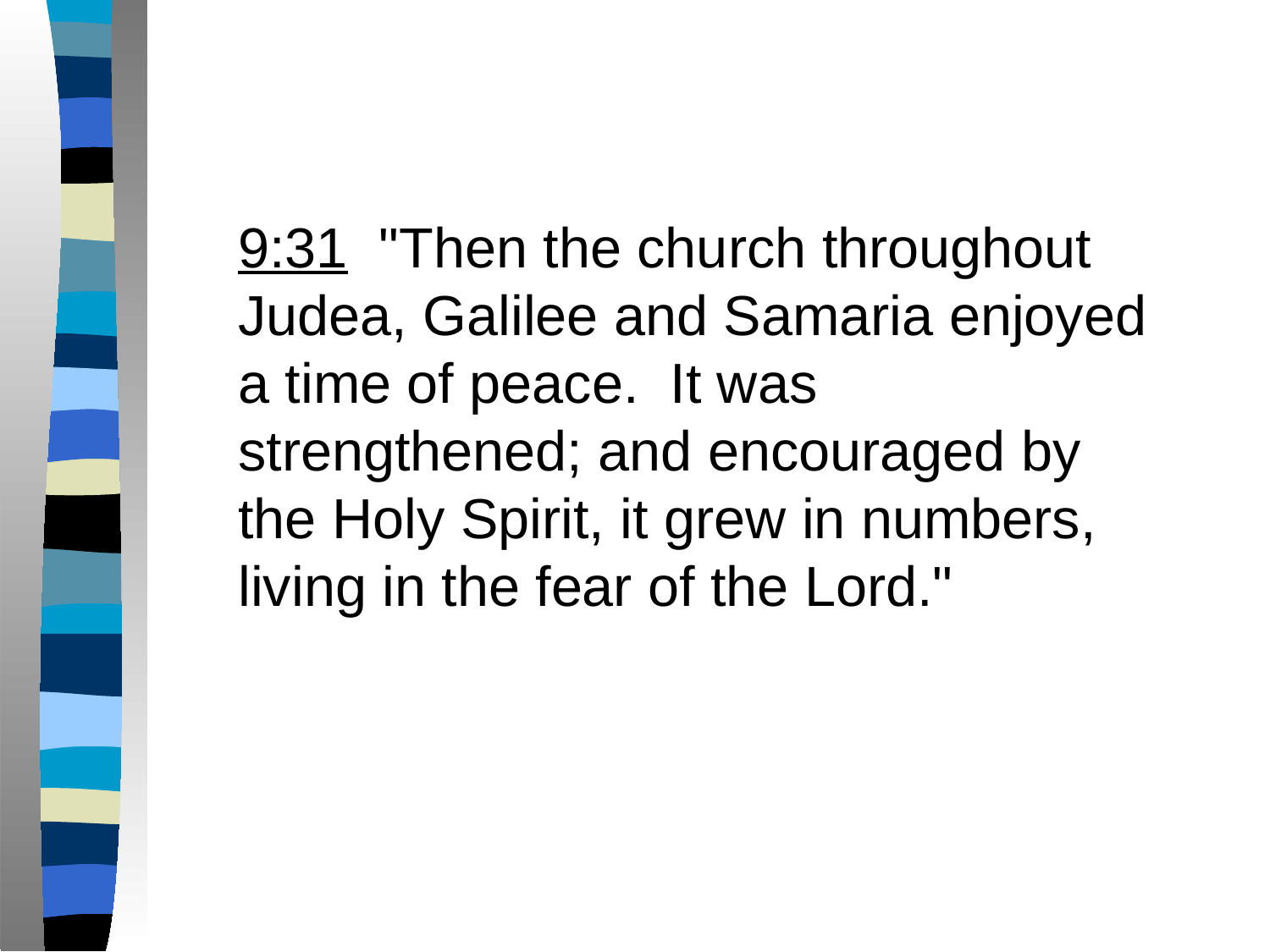

9:31  "Then the church throughout Judea, Galilee and Samaria enjoyed a time of peace.  It was strengthened; and encouraged by the Holy Spirit, it grew in numbers, living in the fear of the Lord."